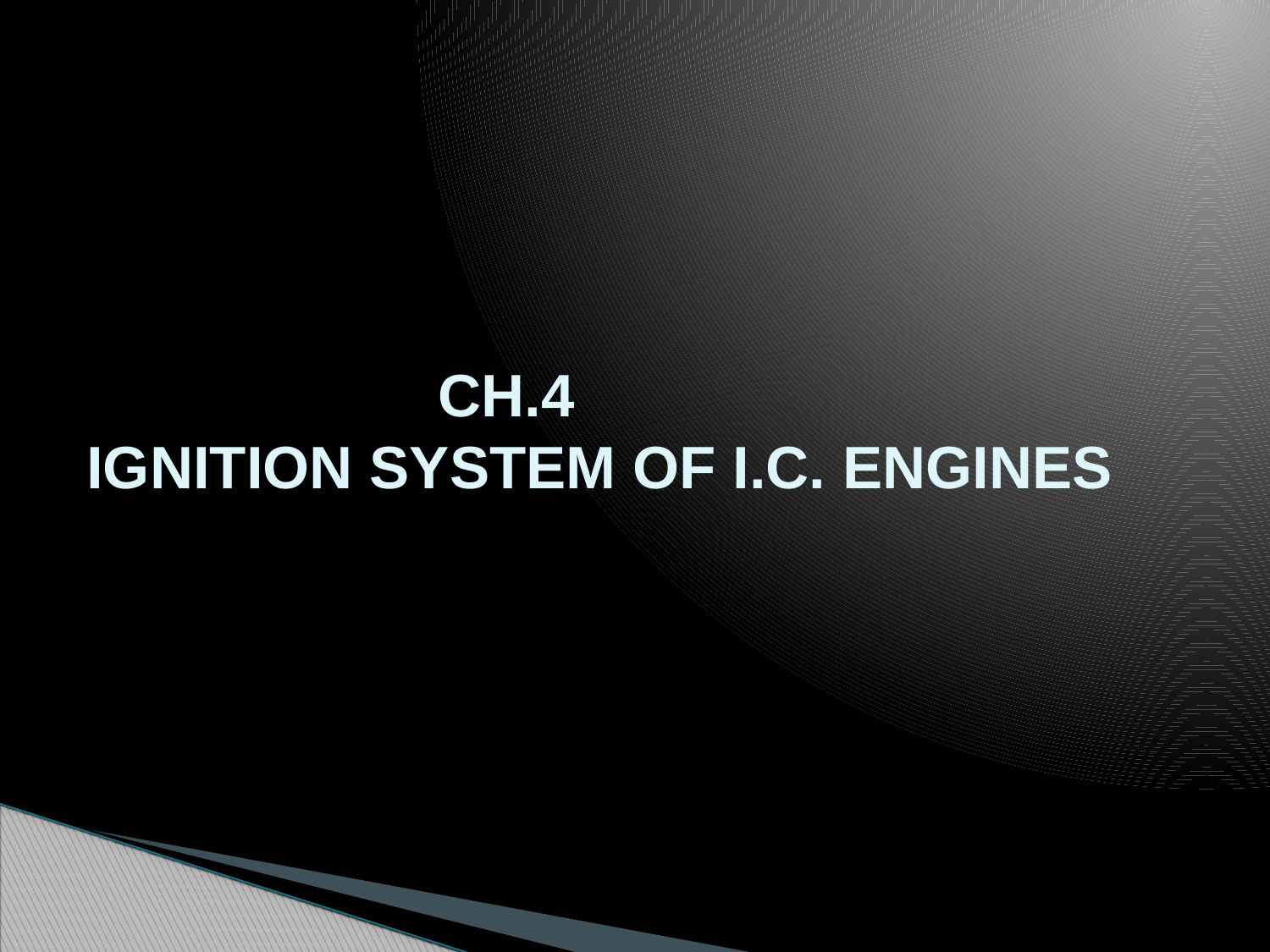

# CH.4 IGNITION SYSTEM OF I.C. ENGINES